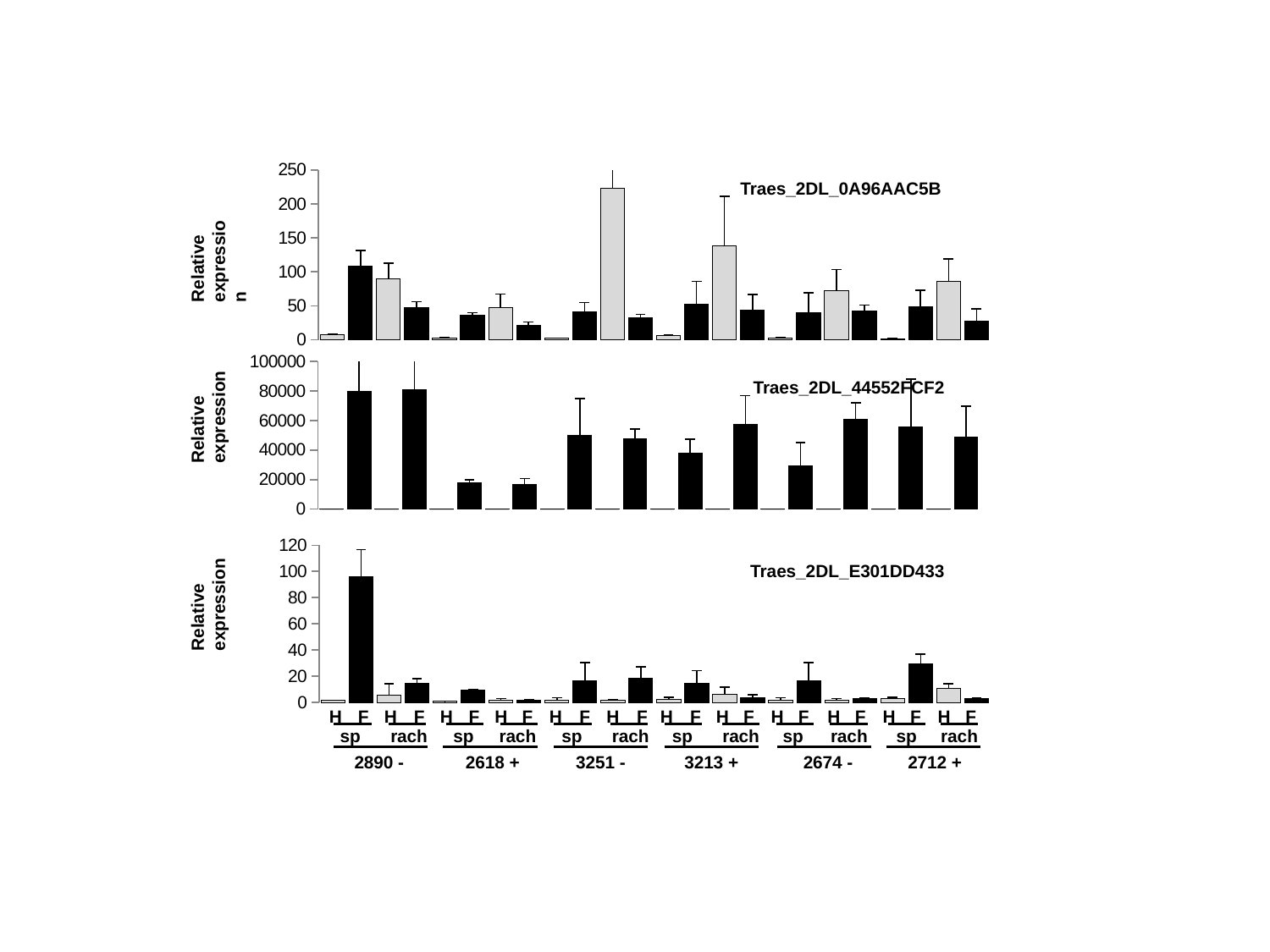

### Chart

| Category |  |
|---|---|
| 2890 H20 sp | 8.072793405894805 |
| 2890 Fg sp | 108.46580169919092 |
| 2890 H20 ra | 89.49985129297272 |
| 2890 Fg ra | 47.813867458555244 |
| 2618 H20 sp | 2.6201806560102887 |
| 2618 Fg sp | 36.528674195284516 |
| 2618 H20  ra | 47.46858348598473 |
| 2618 Fg ra | 21.284804877757317 |
| 3251 H20 sp | 2.5973584728849253 |
| 3251 Fg sp | 40.8719424189381 |
| 3251 H20 ra | 222.84972174982258 |
| 3251 Fg ra | 32.75188617300886 |
| 3213 H20 sp | 5.797200303014223 |
| 3213 Fg sp | 52.955530593625575 |
| 3213 H20 ra | 138.8349363049468 |
| 3213 Fg ra | 43.73956858995452 |
| 2674 H20 sp | 2.1091448481256343 |
| 2674 Fg  sp | 39.72487432802604 |
| 2674 H20 ra | 71.83135910171329 |
| 2674 Fg ra | 42.80879890494585 |
| 2712 H20 sp | 1.3759123884040099 |
| 2712 Fg sp | 49.02797733514088 |
| 2712 H20 ra | 86.1902073827875 |
| 2712 Fg ra | 27.158129824787824 |
 Traes_2DL_0A96AAC5B
Relative expression

### Chart

| Category |  |
|---|---|
| 2890 H20 sp | 3.285308650940531 |
| 2890 Fg sp | 79743.4508507643 |
| 2890 H20 ra | 63.61050507439273 |
| 2890 Fg ra | 80716.48723531427 |
| 2618 H20 sp | 6.47548143579679 |
| 2618 Fg sp | 17935.8664911114 |
| 2618 H20  ra | 6.971920242056715 |
| 2618 Fg ra | 16924.026234419223 |
| 3251 H20 sp | 10.882054059907668 |
| 3251 Fg sp | 49909.33201842152 |
| 3251 H20 ra | 11.751707976308467 |
| 3251 Fg ra | 47932.329289867565 |
| 3213 H20 sp | 2.0563977965225106 |
| 3213 Fg sp | 38132.69691272063 |
| 3213 H20 ra | 6.0141559050587885 |
| 3213 Fg ra | 57538.71186132118 |
| 2674 H20 sp | 1.854072999164887 |
| 2674 Fg  sp | 29356.58139733746 |
| 2674 H20 ra | 6.36589742897182 |
| 2674 Fg ra | 60981.28510063058 |
| 2712 H20 sp | 3.5228638893994266 |
| 2712 Fg sp | 55864.599073130055 |
| 2712 H20 ra | 6.05992133298967 |
| 2712 Fg ra | 48994.130495124555 |
Relative expression
 Traes_2DL_44552FCF2

### Chart

| Category |  |
|---|---|
| 2890 H20 sp | 1.5343749498025865 |
| 2890 Fg sp | 96.09493233251142 |
| 2890 H20 ra | 5.785481069932165 |
| 2890 Fg ra | 14.40982011378898 |
| 2618 H20 sp | 0.7196324413802123 |
| 2618 Fg sp | 9.118118880873725 |
| 2618 H20  ra | 1.4950520744283053 |
| 2618 Fg ra | 1.725437756099829 |
| 3251 H20 sp | 1.8072170162623629 |
| 3251 Fg sp | 16.525622949853638 |
| 3251 H20 ra | 1.4667599504690683 |
| 3251 Fg ra | 18.238901526186066 |
| 3213 H20 sp | 2.383410987803682 |
| 3213 Fg sp | 14.808973819769543 |
| 3213 H20 ra | 6.209613846812076 |
| 3213 Fg ra | 3.769976020645451 |
| 2674 H20 sp | 1.8072170162623629 |
| 2674 Fg  sp | 16.525622949853638 |
| 2674 H20 ra | 1.6250399999011502 |
| 2674 Fg ra | 3.238037467470042 |
| 2712 H20 sp | 3.199691633810401 |
| 2712 Fg sp | 29.55394410197053 |
| 2712 H20 ra | 10.688369980554024 |
| 2712 Fg ra | 2.8660490618581083 |
Relative expression
 Traes_2DL_E301DD433
H
F
H
F
H
F
H
F
H
F
H
F
H
F
H
F
H
F
H
F
H
F
H
F
sp
rach
sp
rach
sp
rach
sp
rach
sp
rach
sp
rach
2890 -
2618 +
3251 -
3213 +
2674 -
2712 +